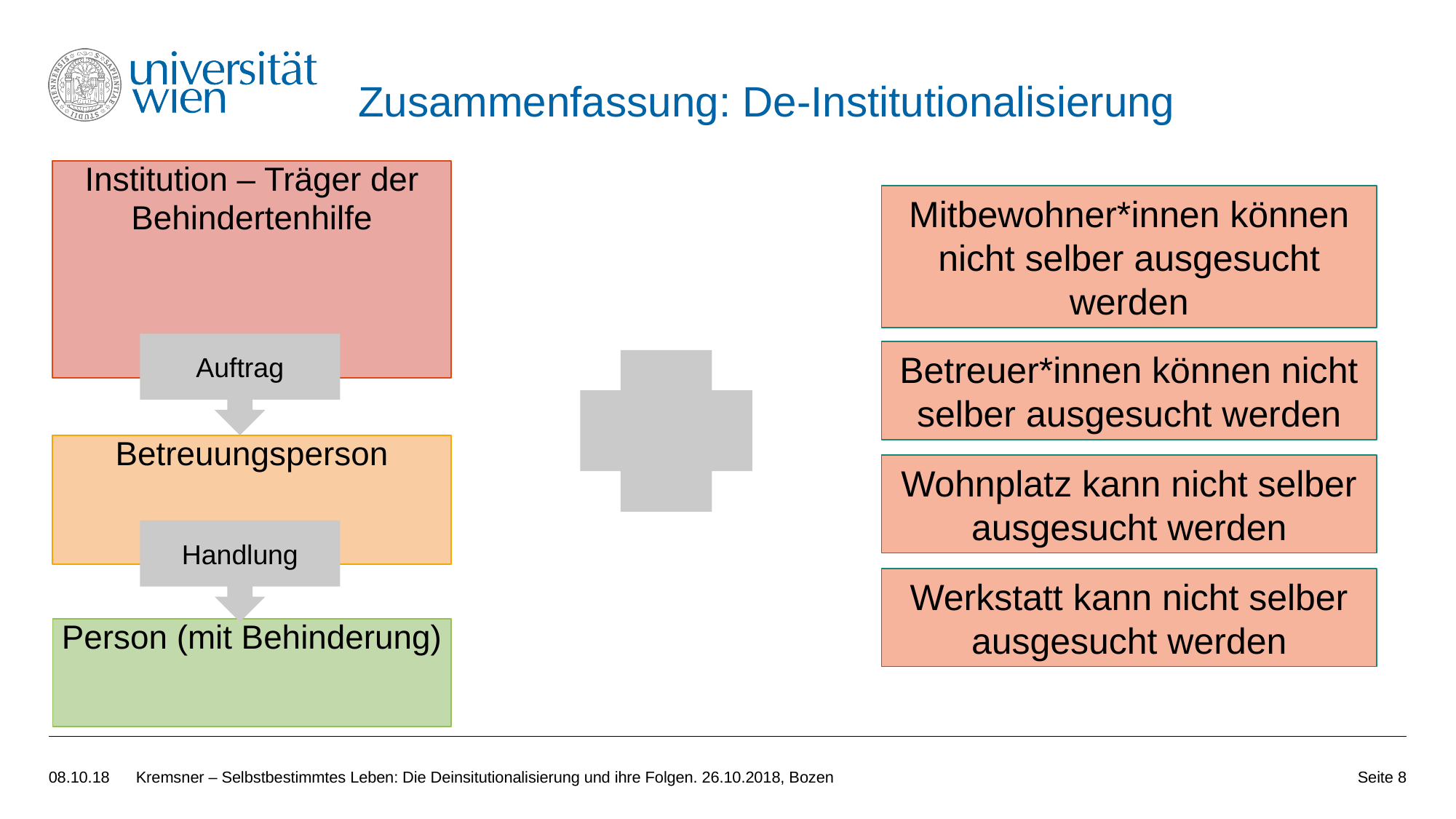

# Zusammenfassung: De-Institutionalisierung
Institution – Träger der Behindertenhilfe
Mitbewohner*innen können nicht selber ausgesucht werden
Auftrag
Betreuer*innen können nicht selber ausgesucht werden

Betreuungsperson
Wohnplatz kann nicht selber ausgesucht werden
Handlung
Werkstatt kann nicht selber ausgesucht werden
Person (mit Behinderung)
08.10.18
Kremsner – Selbstbestimmtes Leben: Die Deinsitutionalisierung und ihre Folgen. 26.10.2018, Bozen
Seite 8